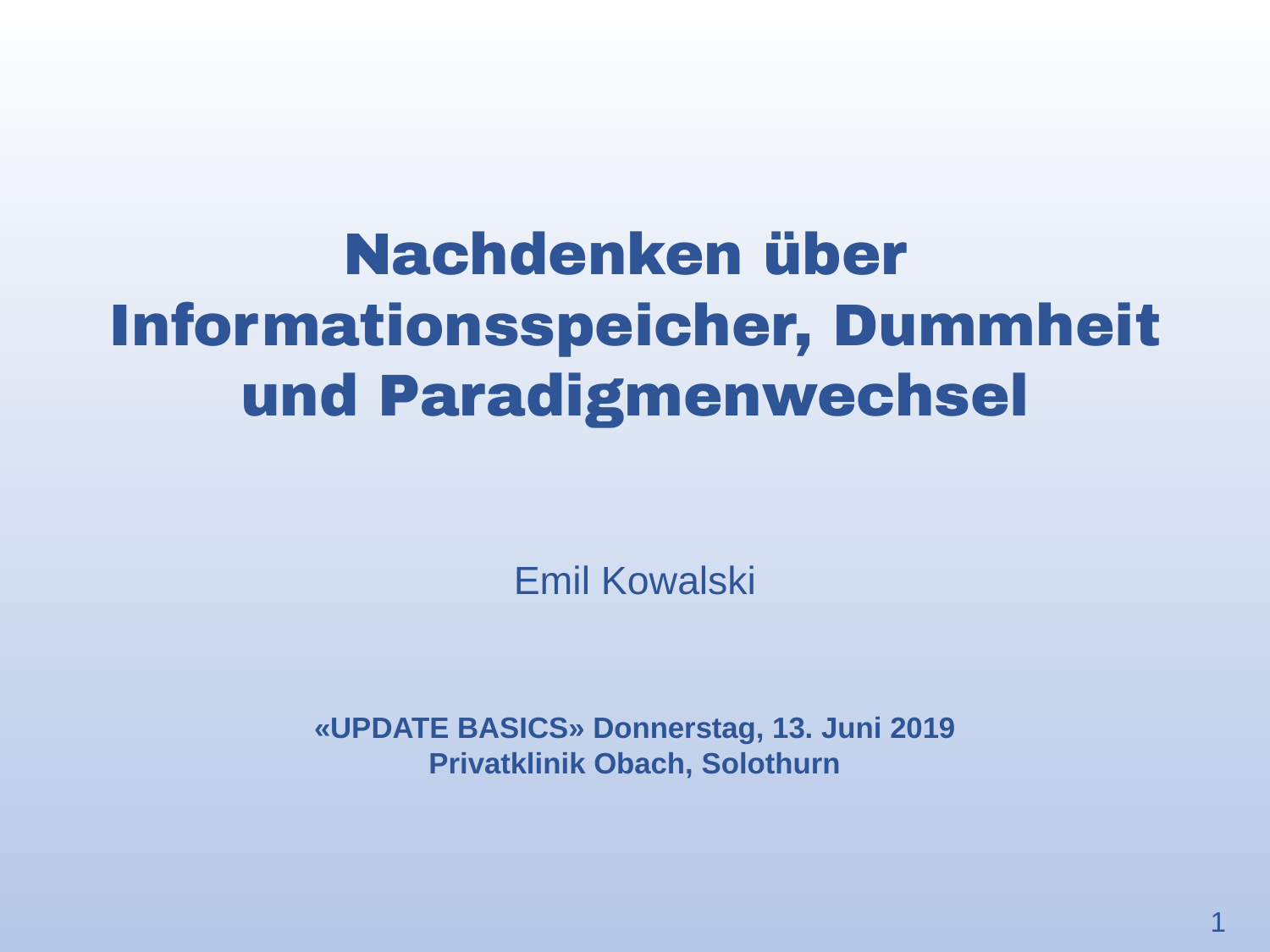

# Nachdenken über Informationsspeicher, Dummheit und Paradigmenwechsel Emil Kowalski «UPDATE BASICS» Donnerstag, 13. Juni 2019 Privatklinik Obach, Solothurn
1